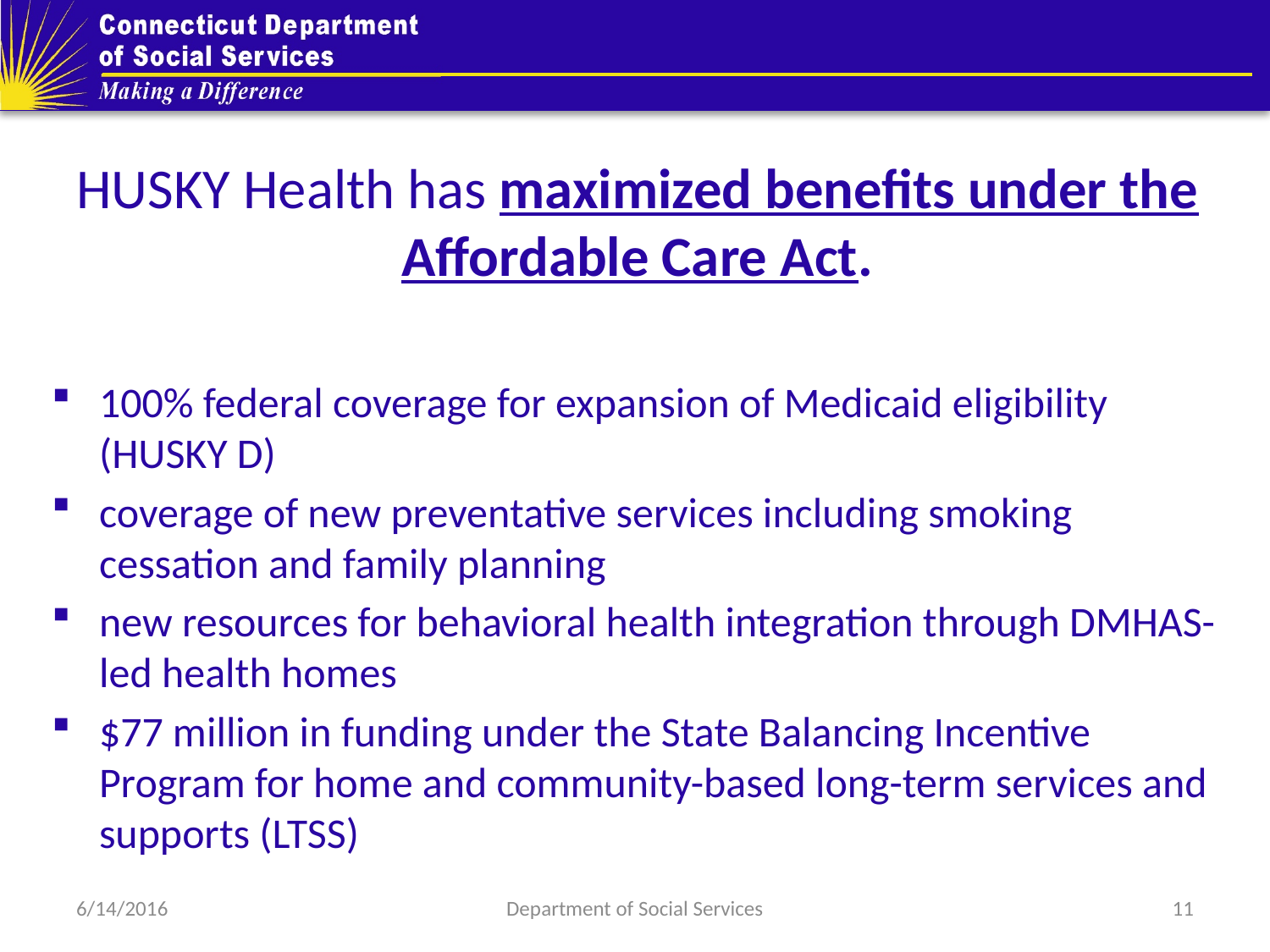

#
HUSKY Health has maximized benefits under the Affordable Care Act.

100% federal coverage for expansion of Medicaid eligibility (HUSKY D)
coverage of new preventative services including smoking cessation and family planning
new resources for behavioral health integration through DMHAS-led health homes
$77 million in funding under the State Balancing Incentive Program for home and community-based long-term services and supports (LTSS)

6/14/2016
Department of Social Services
11